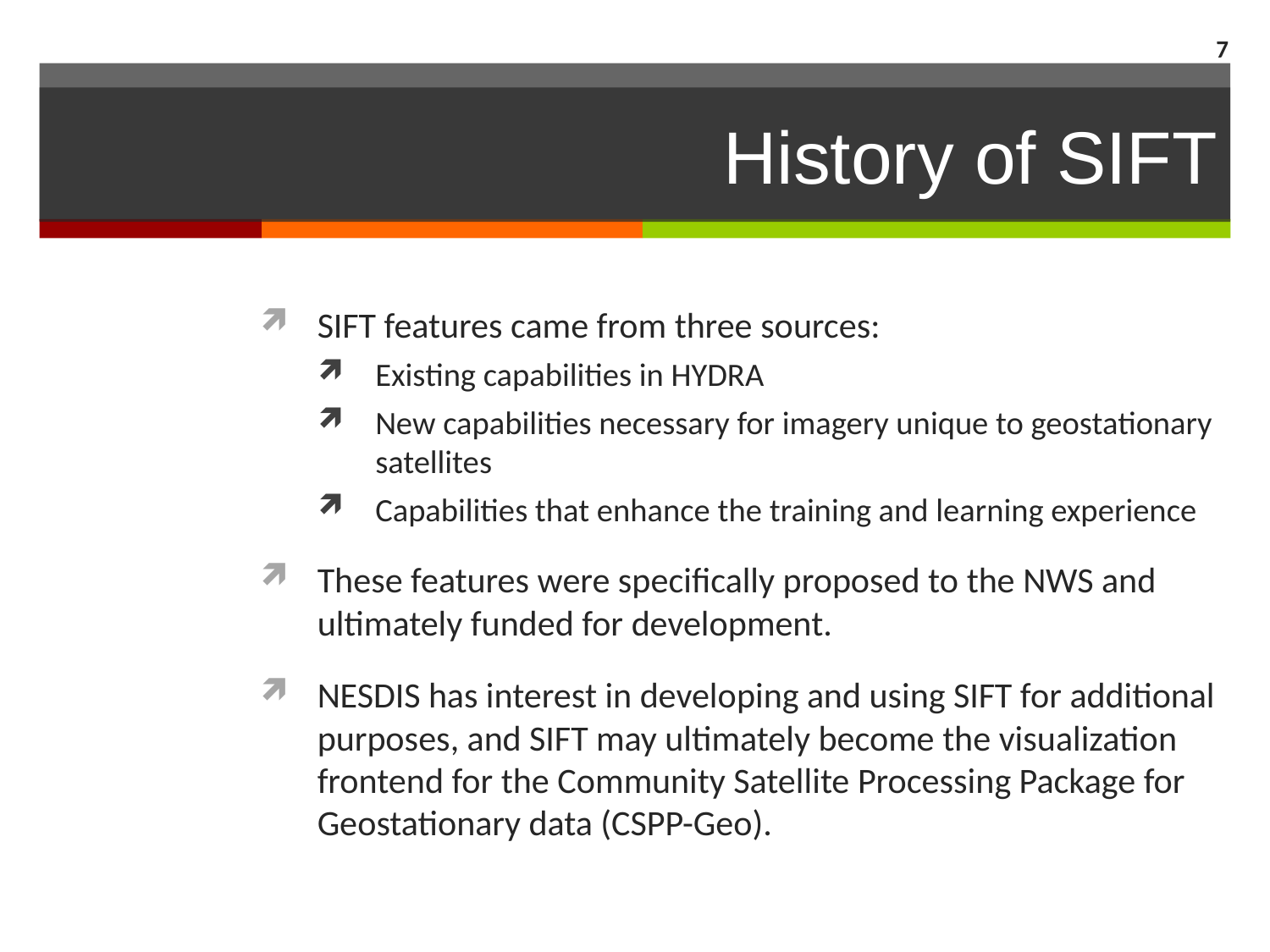

7
# History of SIFT
SIFT features came from three sources:
Existing capabilities in HYDRA
New capabilities necessary for imagery unique to geostationary satellites
Capabilities that enhance the training and learning experience
These features were specifically proposed to the NWS and ultimately funded for development.
NESDIS has interest in developing and using SIFT for additional purposes, and SIFT may ultimately become the visualization frontend for the Community Satellite Processing Package for Geostationary data (CSPP-Geo).